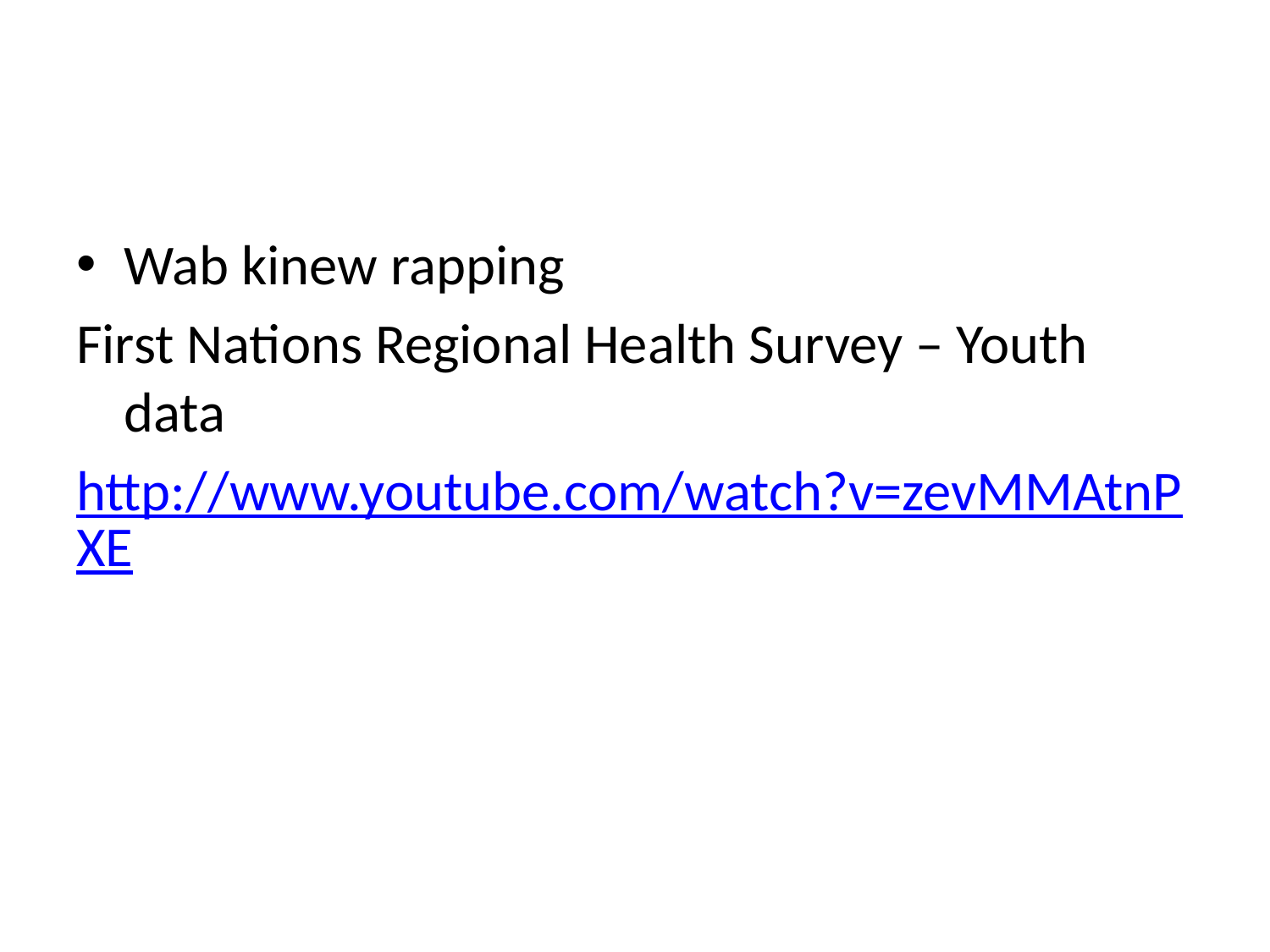

#
Wab kinew rapping
First Nations Regional Health Survey – Youth data
http://www.youtube.com/watch?v=zevMMAtnPXE